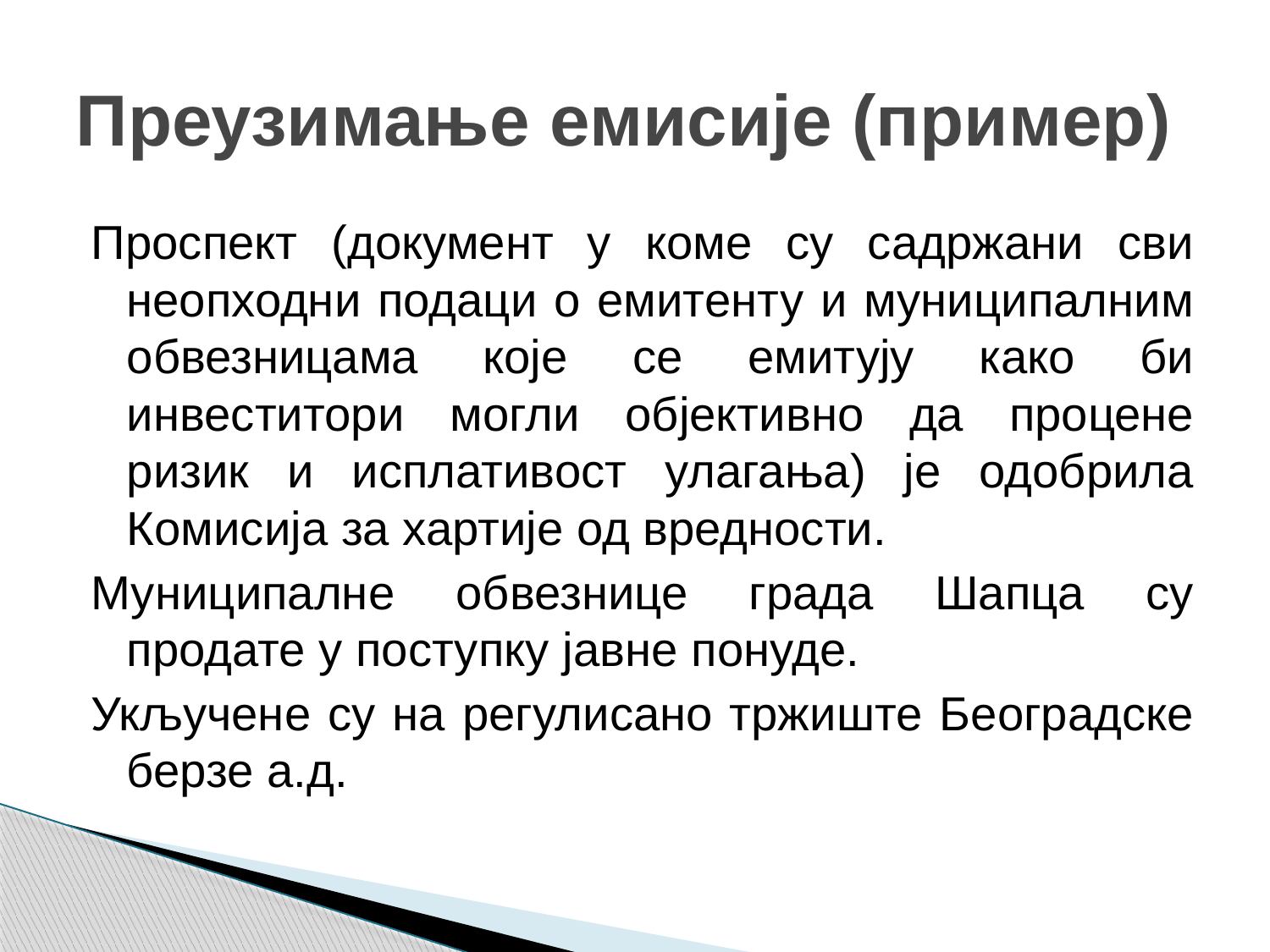

# Преузимање емисије (пример)
Проспект (документ у коме су садржани сви неопходни подаци о емитенту и муниципалним обвезницама које се емитују како би инвеститори могли објективно да процене ризик и исплативост улагања) је одобрила Комисија за хартије од вредности.
Муниципалне обвезнице града Шапца су продате у поступку јавне понуде.
Укључене су на регулисано тржиште Београдске берзе а.д.